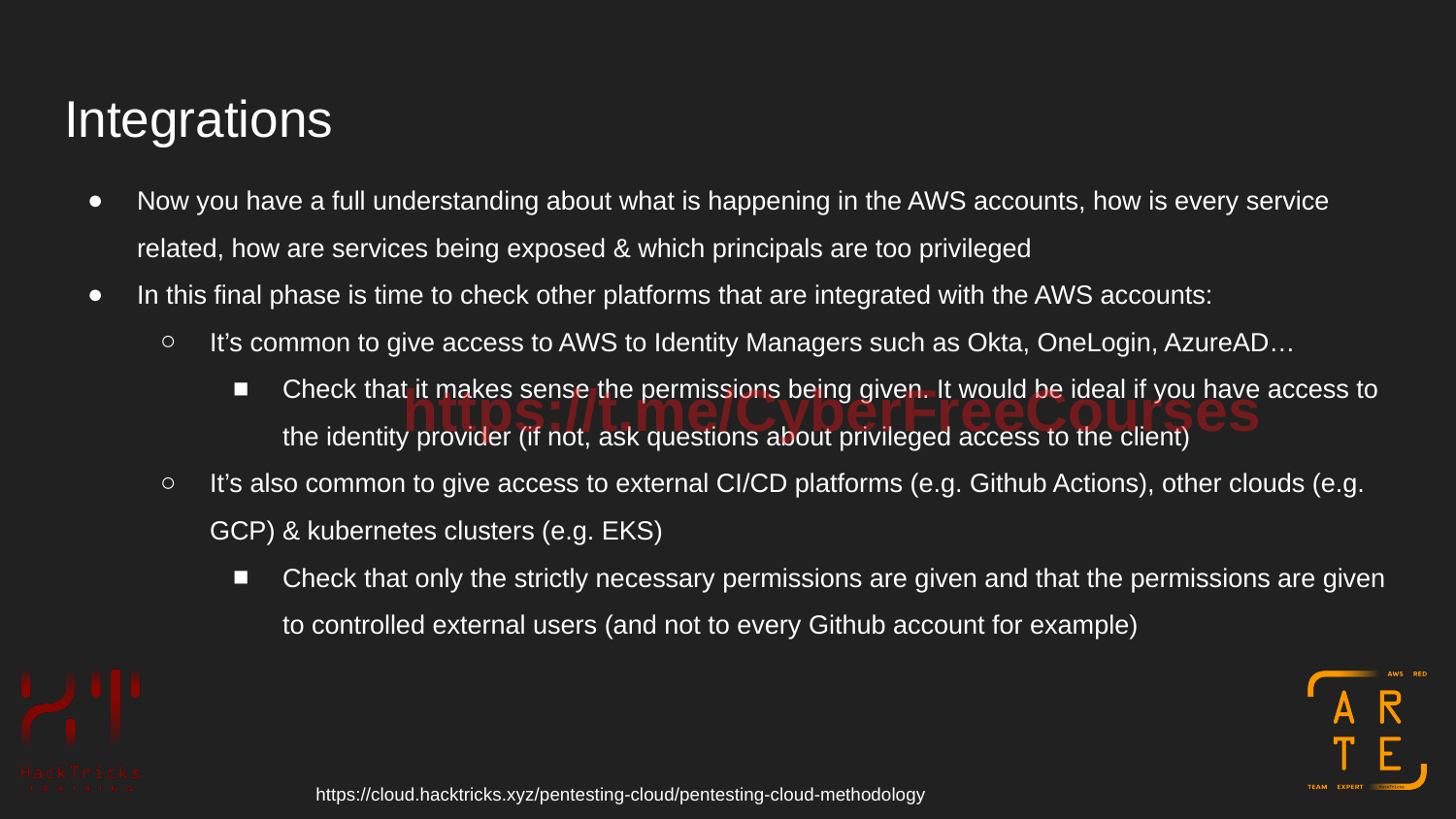

# Integrations
Now you have a full understanding about what is happening in the AWS accounts, how is every service related, how are services being exposed & which principals are too privileged
In this final phase is time to check other platforms that are integrated with the AWS accounts:
It’s common to give access to AWS to Identity Managers such as Okta, OneLogin, AzureAD…
Check that it makes sense the permissions being given. It would be ideal if you have access to the identity provider (if not, ask questions about privileged access to the client)
It’s also common to give access to external CI/CD platforms (e.g. Github Actions), other clouds (e.g. GCP) & kubernetes clusters (e.g. EKS)
Check that only the strictly necessary permissions are given and that the permissions are given to controlled external users (and not to every Github account for example)
https://t.me/CyberFreeCourses
https://cloud.hacktricks.xyz/pentesting-cloud/pentesting-cloud-methodology